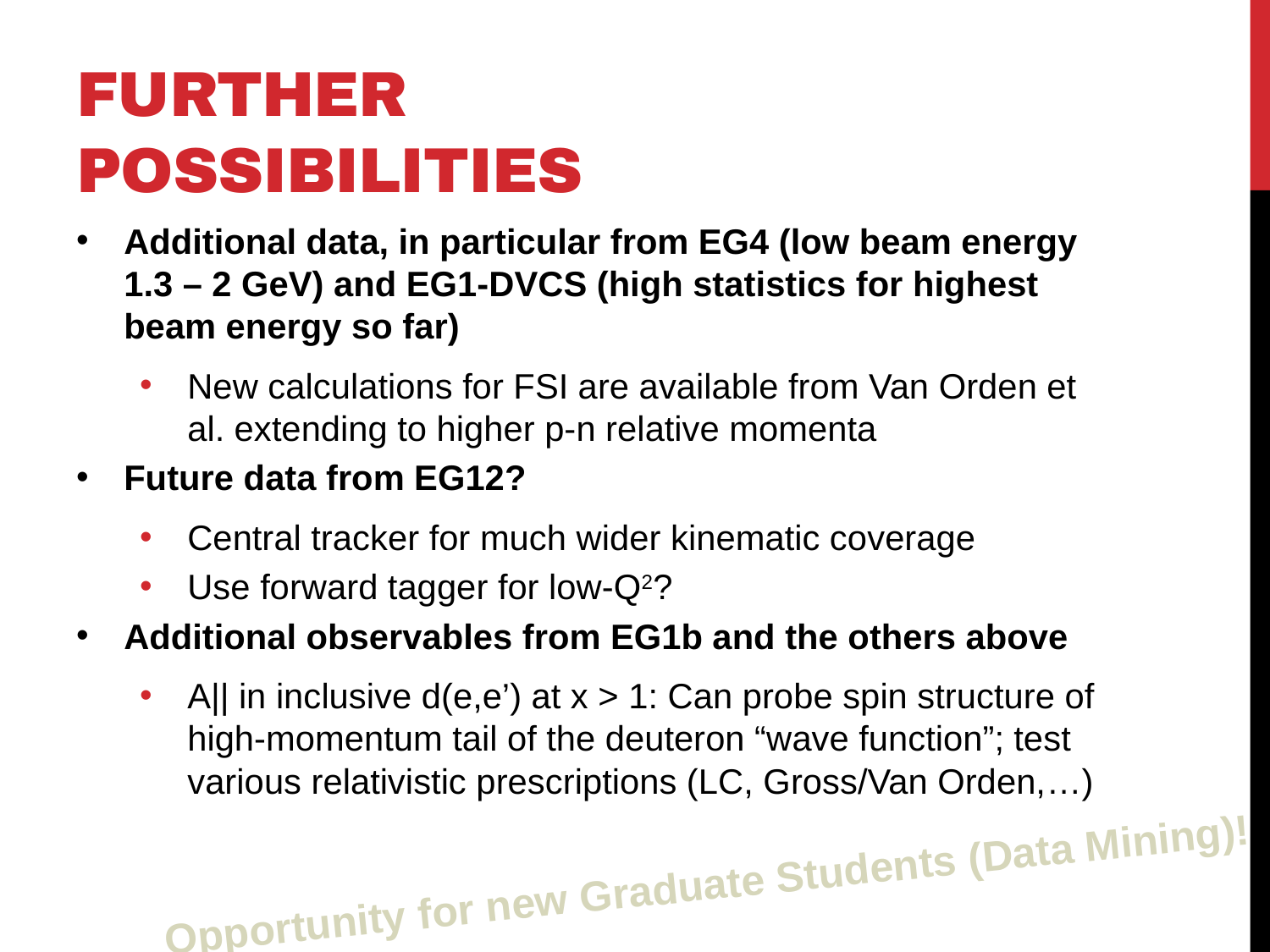

# Further Possibilities
Additional data, in particular from EG4 (low beam energy 1.3 – 2 GeV) and EG1-DVCS (high statistics for highest beam energy so far)
New calculations for FSI are available from Van Orden et al. extending to higher p-n relative momenta
Future data from EG12?
Central tracker for much wider kinematic coverage
Use forward tagger for low-Q2?
Additional observables from EG1b and the others above
A|| in inclusive d(e,e’) at x > 1: Can probe spin structure of high-momentum tail of the deuteron “wave function”; test various relativistic prescriptions (LC, Gross/Van Orden,…)
Opportunity for new Graduate Students (Data Mining)!